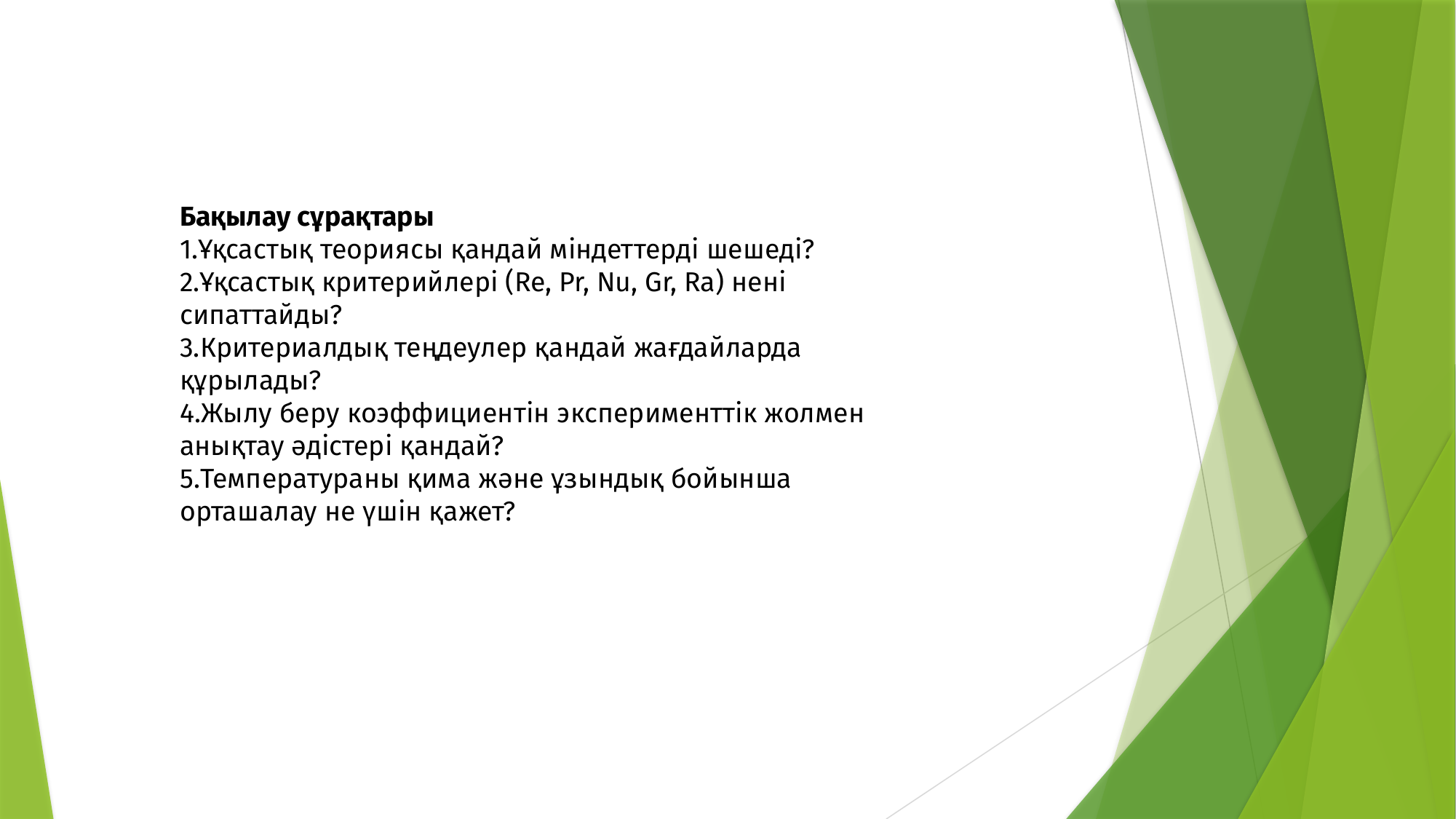

Бақылау сұрақтары
Ұқсастық теориясы қандай міндеттерді шешеді?
Ұқсастық критерийлері (Re, Pr, Nu, Gr, Ra) нені сипаттайды?
Критериалдық теңдеулер қандай жағдайларда құрылады?
Жылу беру коэффициентін эксперименттік жолмен анықтау әдістері қандай?
Температураны қима және ұзындық бойынша орташа­лау не үшін қажет?